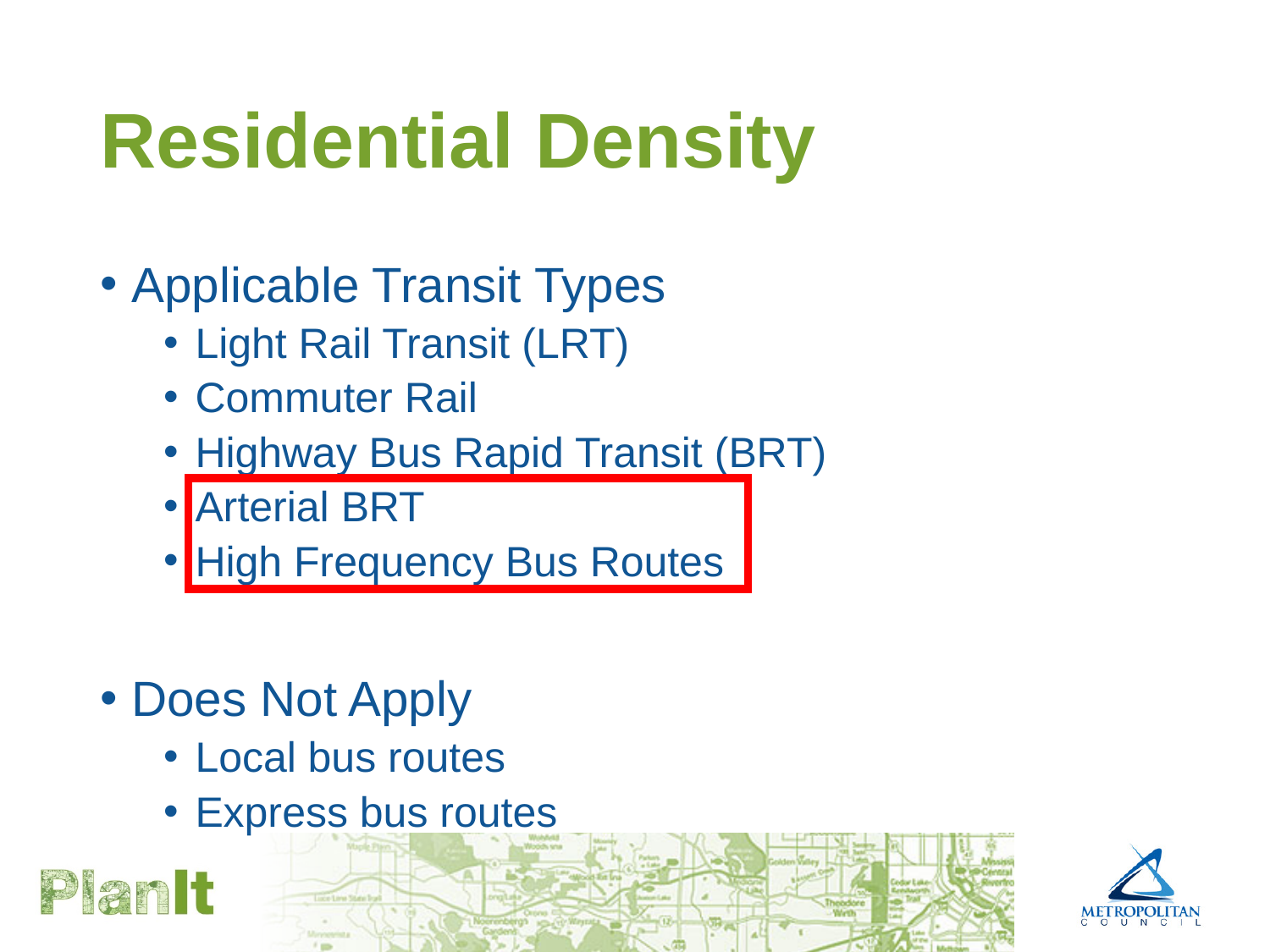

# Residential Density
Applicable Transit Types
Light Rail Transit (LRT)
Commuter Rail
Highway Bus Rapid Transit (BRT)
Arterial BRT
High Frequency Bus Routes

Does Not Apply
Local bus routes
Express bus routes